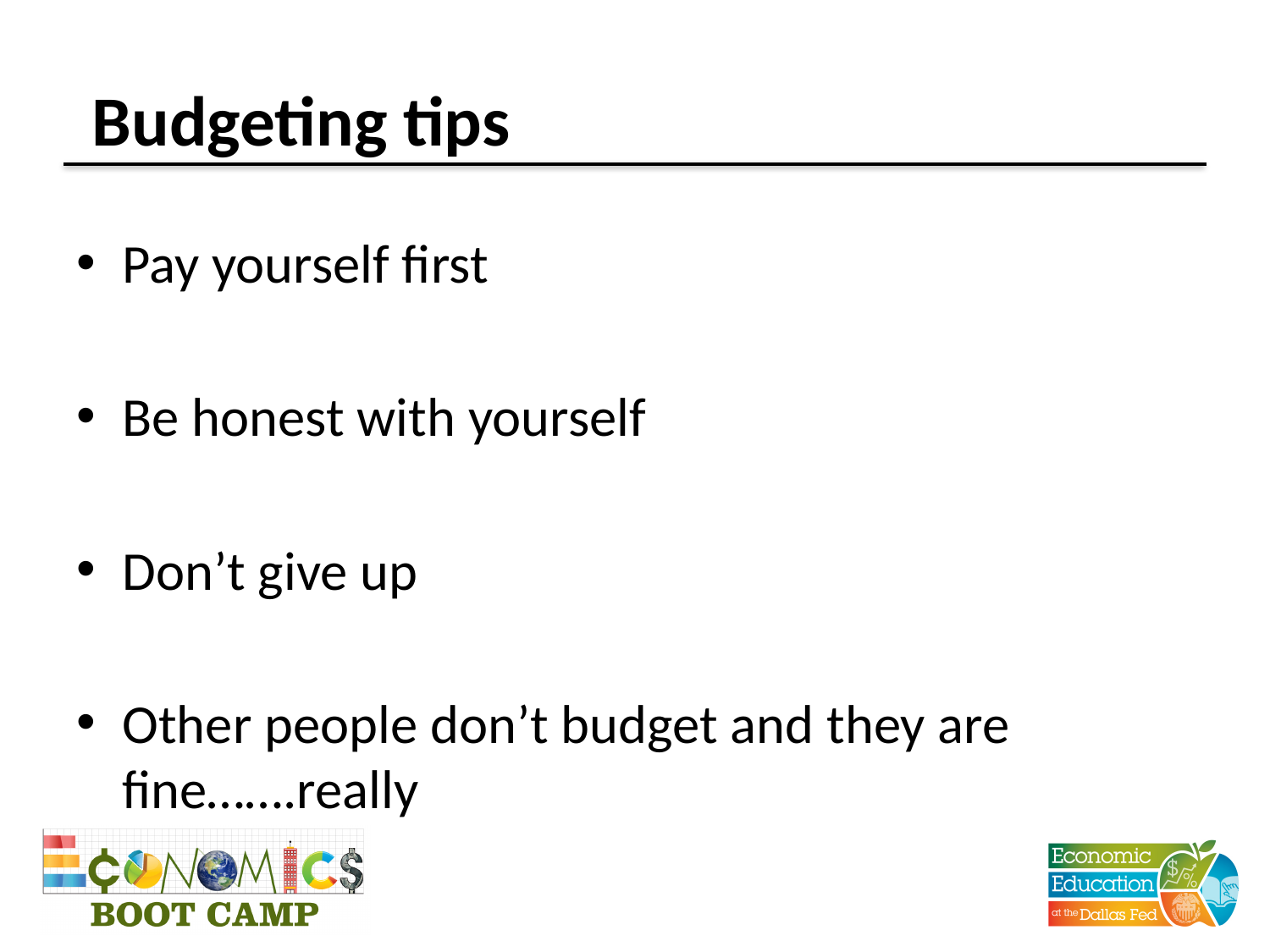

# Budgeting tips
Pay yourself first

Be honest with yourself

Don’t give up

Other people don’t budget and they are fine…….really